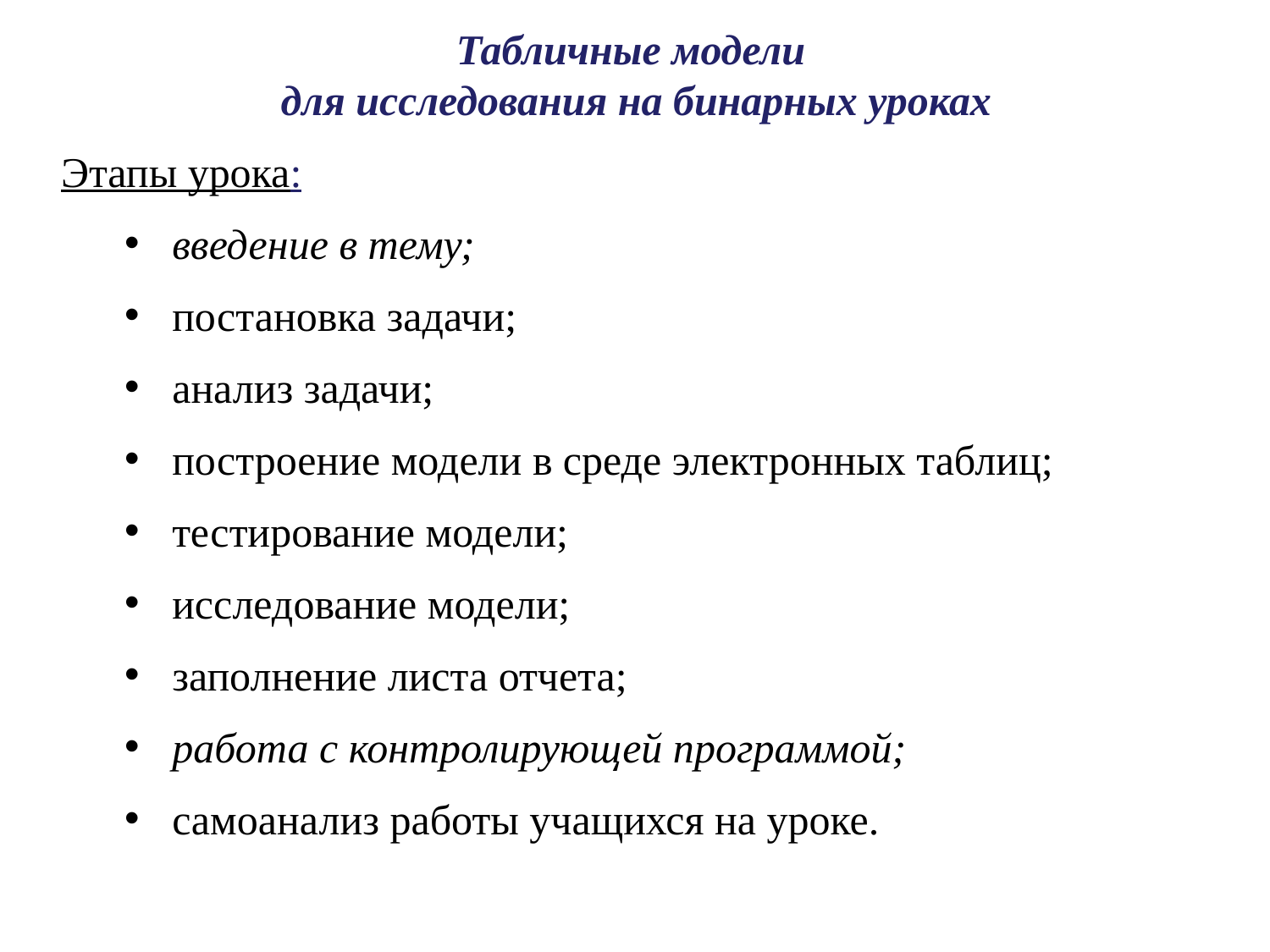

Табличные модели
для исследования на бинарных уроках
Этапы урока:
введение в тему;
постановка задачи;
анализ задачи;
построение модели в среде электронных таблиц;
тестирование модели;
исследование модели;
заполнение листа отчета;
работа с контролирующей программой;
самоанализ работы учащихся на уроке.